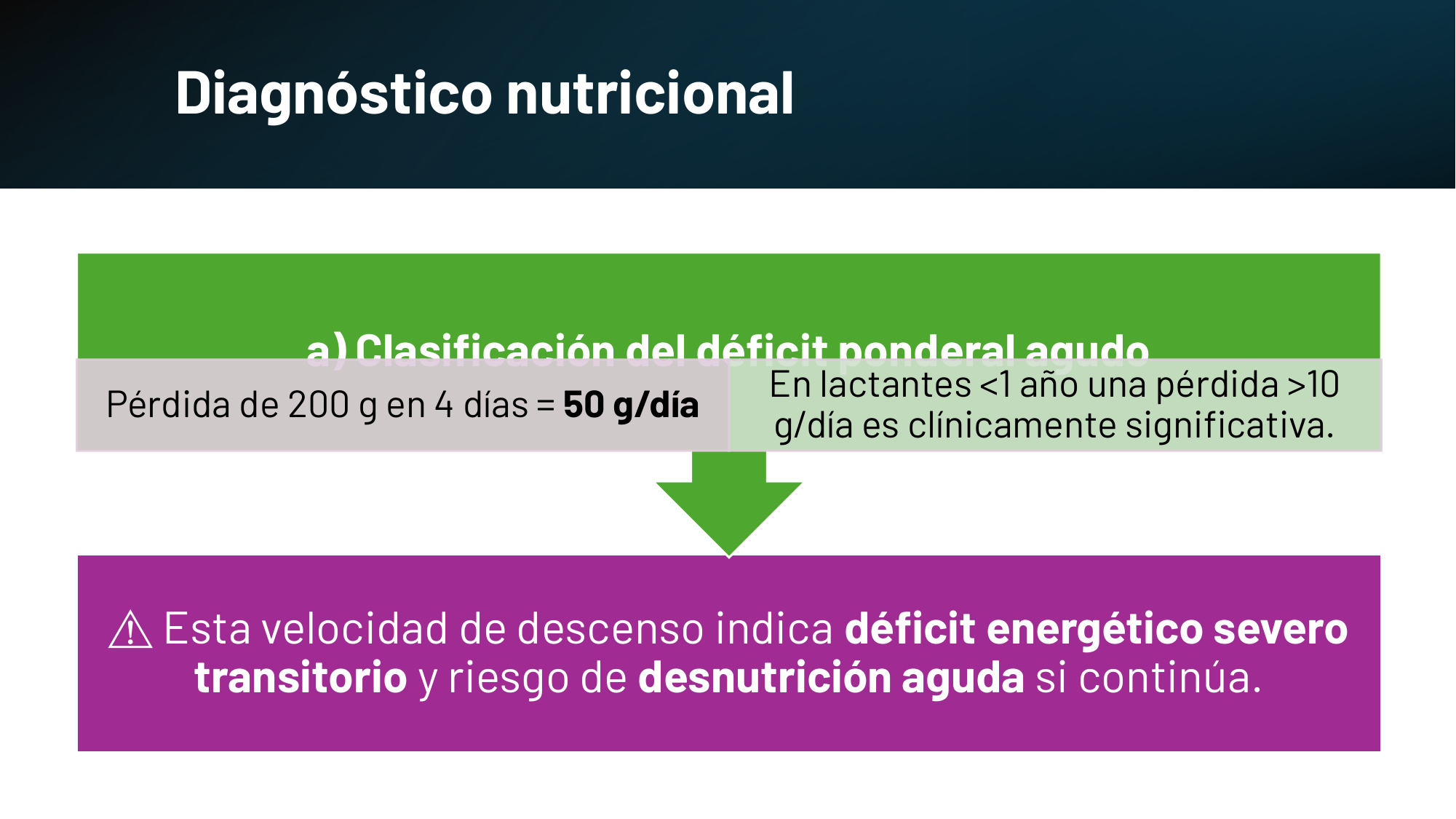

# Diagnóstico nutricional
⚠ Esta velocidad de descenso indica déficit energético severo transitorio y riesgo de desnutrición aguda si continúa.
a) Clasificación del déficit ponderal agudo
Pérdida de 200 g en 4 días = 50 g/día
En lactantes <1 año una pérdida >10 g/día es clínicamente significativa.